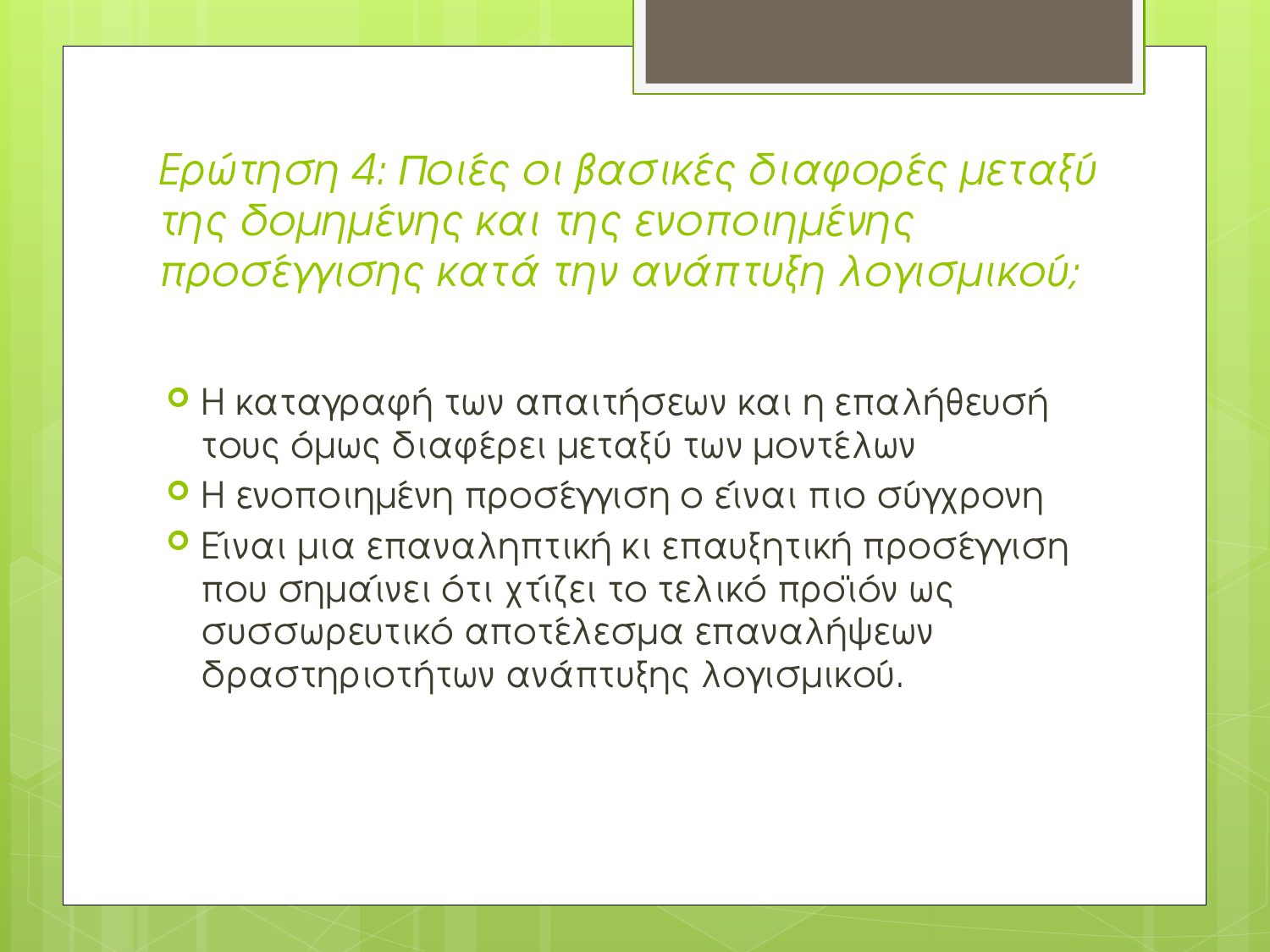

# Ερώτηση 4: Ποιές οι βασικές διαφορές μεταξύ της δομημένης και της ενοποιημένης προσέγγισης κατά την ανάπτυξη λογισμικού;

Η καταγραφή των απαιτήσεων και η επαλήθευσή τους όμως διαφέρει μεταξύ των μοντέλων
Η ενοποιημένη προσέγγιση o είναι πιο σύγχρονη
Είναι μια επαναληπτική κι επαυξητική προσέγγιση που σημαίνει ότι χτίζει το τελικό προϊόν ως συσσωρευτικό αποτέλεσμα επαναλήψεων δραστηριοτήτων ανάπτυξης λογισμικού.